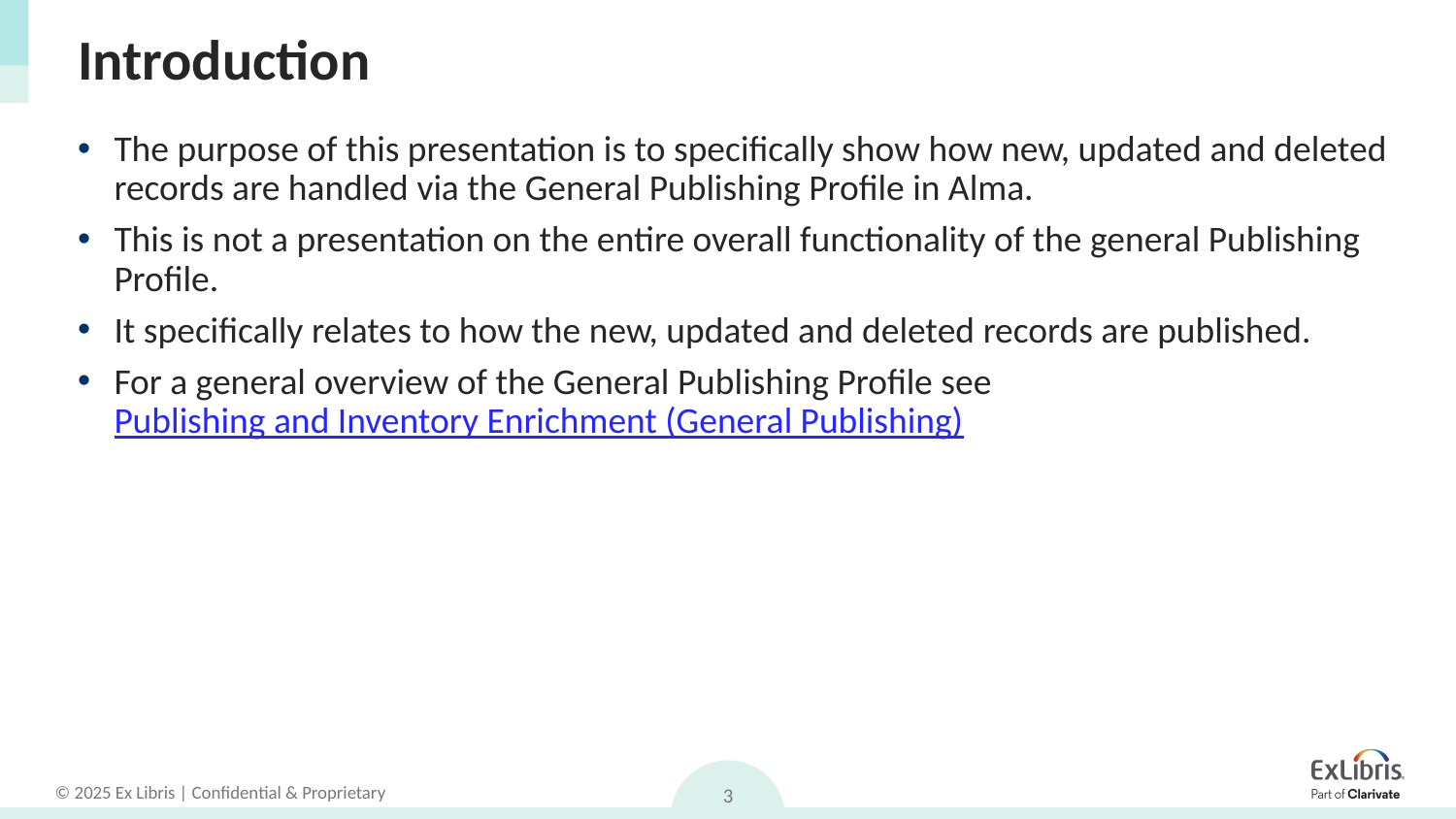

# Introduction
The purpose of this presentation is to specifically show how new, updated and deleted records are handled via the General Publishing Profile in Alma.
This is not a presentation on the entire overall functionality of the general Publishing Profile.
It specifically relates to how the new, updated and deleted records are published.
For a general overview of the General Publishing Profile see Publishing and Inventory Enrichment (General Publishing)
3